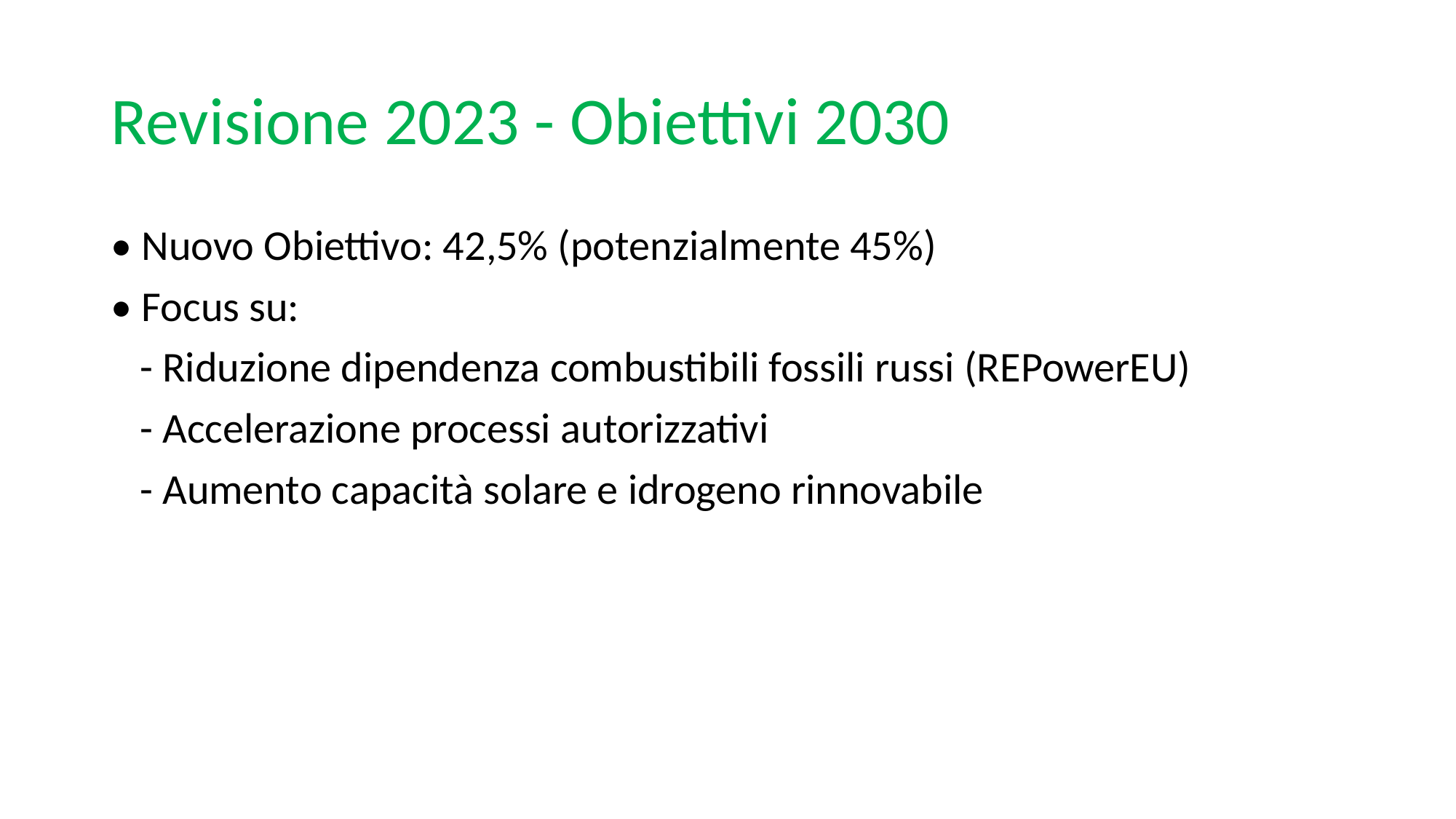

# Revisione 2023 - Obiettivi 2030
• Nuovo Obiettivo: 42,5% (potenzialmente 45%)
• Focus su:
   - Riduzione dipendenza combustibili fossili russi (REPowerEU)
   - Accelerazione processi autorizzativi
   - Aumento capacità solare e idrogeno rinnovabile